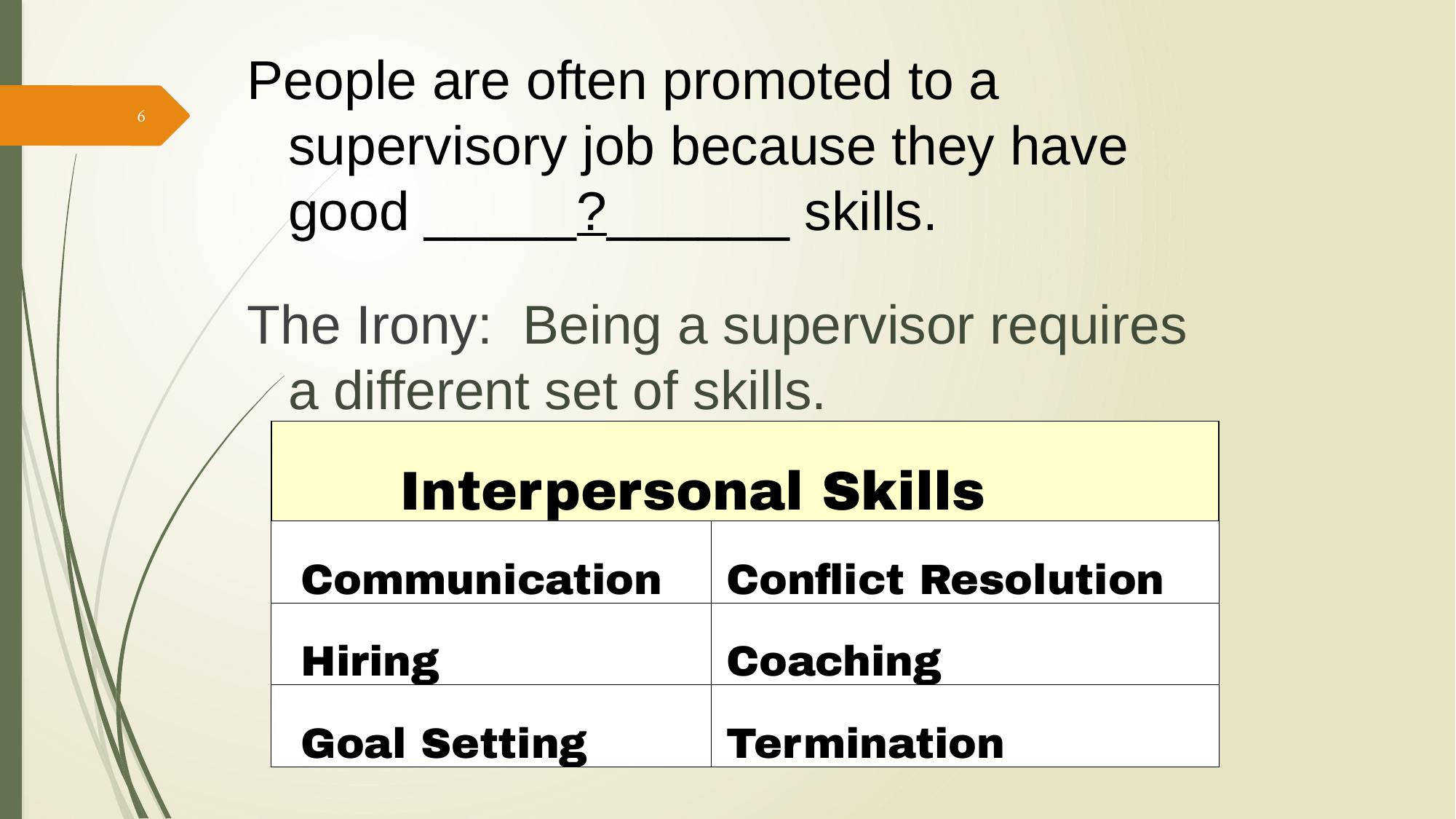

People are often promoted to a supervisory job because they have good _____?______ skills.

The Irony:  Being a supervisor requires a different set of skills.

6
| Interpersonal Skills |  |
| --- | --- |
| Communication | Conflict Resolution |
| Hiring | Coaching |
| Goal Setting | Termination |